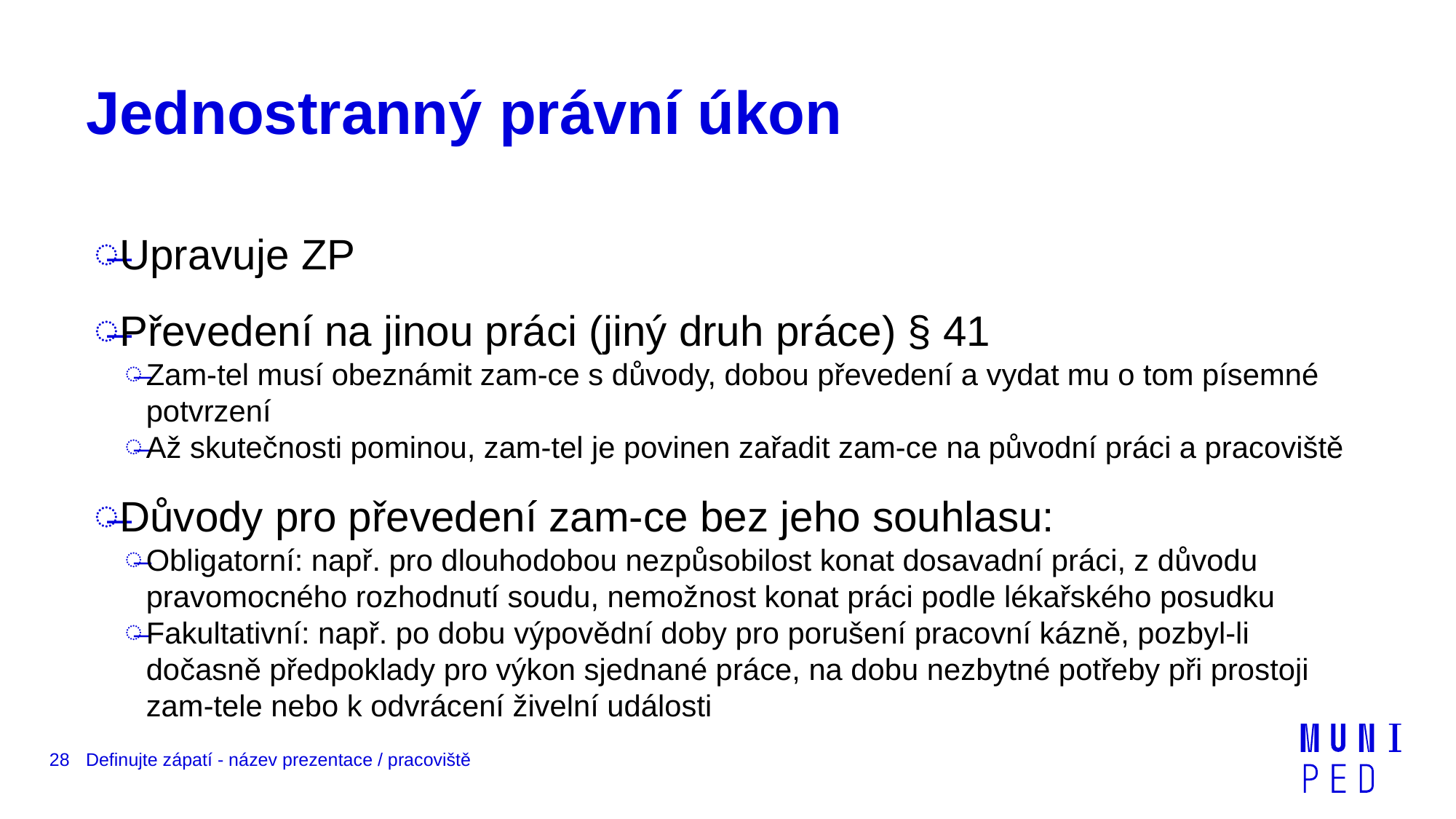

# Jednostranný právní úkon
Upravuje ZP
Převedení na jinou práci (jiný druh práce) § 41
Zam-tel musí obeznámit zam-ce s důvody, dobou převedení a vydat mu o tom písemné potvrzení
Až skutečnosti pominou, zam-tel je povinen zařadit zam-ce na původní práci a pracoviště
Důvody pro převedení zam-ce bez jeho souhlasu:
Obligatorní: např. pro dlouhodobou nezpůsobilost konat dosavadní práci, z důvodu pravomocného rozhodnutí soudu, nemožnost konat práci podle lékařského posudku
Fakultativní: např. po dobu výpovědní doby pro porušení pracovní kázně, pozbyl-li dočasně předpoklady pro výkon sjednané práce, na dobu nezbytné potřeby při prostoji zam-tele nebo k odvrácení živelní události
28
Definujte zápatí - název prezentace / pracoviště